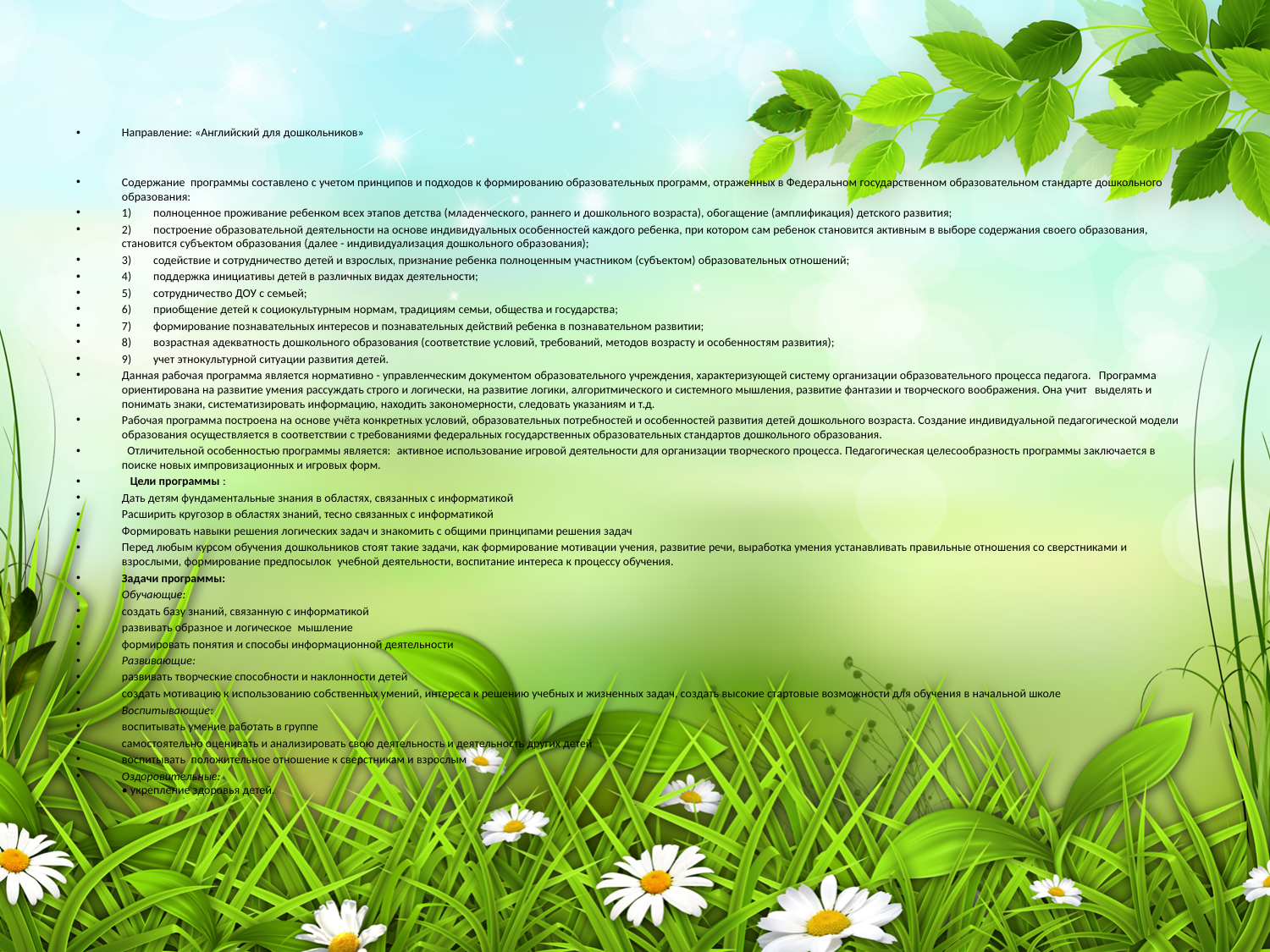

#

Направление: «Английский для дошкольников»

Содержание  программы составлено с учетом принципов и подходов к формированию образовательных программ, отраженных в Федеральном государственном образовательном стандарте дошкольного образования:
1)        полноценное проживание ребенком всех этапов детства (младенческого, раннего и дошкольного возраста), обогащение (амплификация) детского развития;
2)        построение образовательной деятельности на основе индивидуальных особенностей каждого ребенка, при котором сам ребенок становится активным в выборе содержания своего образования, становится субъектом образования (далее - индивидуализация дошкольного образования);
3)        содействие и сотрудничество детей и взрослых, признание ребенка полноценным участником (субъектом) образовательных отношений;
4)        поддержка инициативы детей в различных видах деятельности;
5)        сотрудничество ДОУ с семьей;
6)        приобщение детей к социокультурным нормам, традициям семьи, общества и государства;
7)        формирование познавательных интересов и познавательных действий ребенка в познавательном развитии;
8)        возрастная адекватность дошкольного образования (соответствие условий, требований, методов возрасту и особенностям развития);
9)        учет этнокультурной ситуации развития детей.
Данная рабочая программа является нормативно - управленческим документом образовательного учреждения, характеризующей систему организации образовательного процесса педагога.  Программа ориентирована на развитие умения рассуждать строго и логически, на развитие логики, алгоритмического и системного мышления, развитие фантазии и творческого воображения. Она учит  выделять и понимать знаки, систематизировать информацию, находить закономерности, следовать указаниям и т.д.
Рабочая программа построена на основе учёта конкретных условий, образовательных потребностей и особенностей развития детей дошкольного возраста. Создание индивидуальной педагогической модели образования осуществляется в соответствии с требованиями федеральных государственных образовательных стандартов дошкольного образования.
  Отличительной особенностью программы является:  активное использование игровой деятельности для организации творческого процесса. Педагогическая целесообразность программы заключается в поиске новых импровизационных и игровых форм.
   Цели программы :
Дать детям фундаментальные знания в областях, связанных с информатикой
Расширить кругозор в областях знаний, тесно связанных с информатикой
Формировать навыки решения логических задач и знакомить с общими принципами решения задач
Перед любым курсом обучения дошкольников стоят такие задачи, как формирование мотивации учения, развитие речи, выработка умения устанавливать правильные отношения со сверстниками и взрослыми, формирование предпосылок  учебной деятельности, воспитание интереса к процессу обучения.
Задачи программы:
Обучающие:
создать базу знаний, связанную с информатикой
развивать образное и логическое  мышление
формировать понятия и способы информационной деятельности
Развивающие:
развивать творческие способности и наклонности детей
создать мотивацию к использованию собственных умений, интереса к решению учебных и жизненных задач, создать высокие стартовые возможности для обучения в начальной школе
Воспитывающие:
воспитывать умение работать в группе
самостоятельно оценивать и анализировать свою деятельность и деятельность других детей
воспитывать  положительное отношение к сверстникам и взрослым
Оздоровительные:
• укрепление здоровья детей.